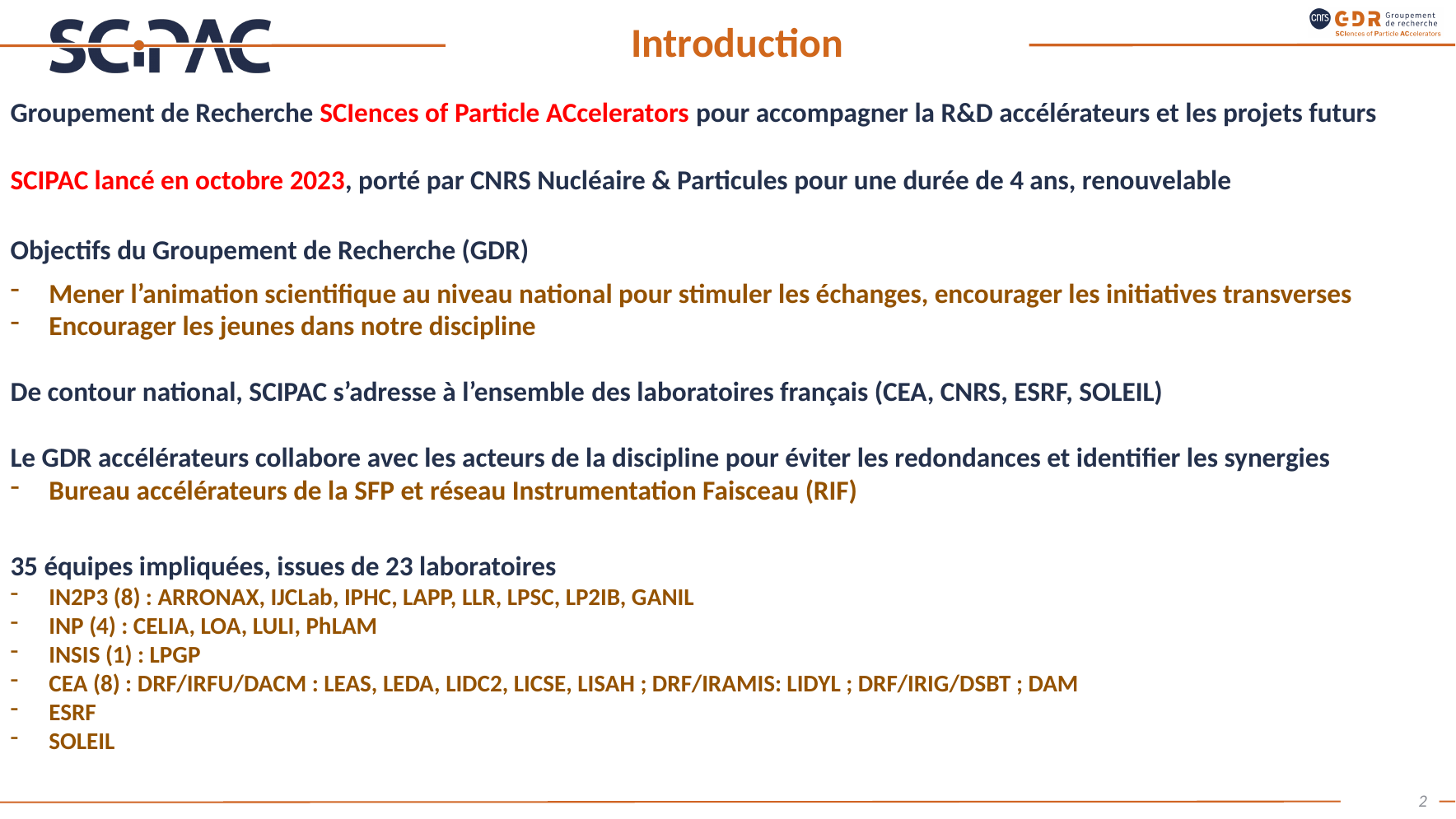

# Introduction
Groupement de Recherche SCIences of Particle ACcelerators pour accompagner la R&D accélérateurs et les projets futurs

SCIPAC lancé en octobre 2023, porté par CNRS Nucléaire & Particules pour une durée de 4 ans, renouvelable

Objectifs du Groupement de Recherche (GDR)
Mener l’animation scientifique au niveau national pour stimuler les échanges, encourager les initiatives transverses
Encourager les jeunes dans notre discipline

De contour national, SCIPAC s’adresse à l’ensemble des laboratoires français (CEA, CNRS, ESRF, SOLEIL)

Le GDR accélérateurs collabore avec les acteurs de la discipline pour éviter les redondances et identifier les synergies
Bureau accélérateurs de la SFP et réseau Instrumentation Faisceau (RIF)

35 équipes impliquées, issues de 23 laboratoires
IN2P3 (8) : ARRONAX, IJCLab, IPHC, LAPP, LLR, LPSC, LP2IB, GANIL
INP (4) : CELIA, LOA, LULI, PhLAM
INSIS (1) : LPGP
CEA (8) : DRF/IRFU/DACM : LEAS, LEDA, LIDC2, LICSE, LISAH ; DRF/IRAMIS: LIDYL ; DRF/IRIG/DSBT ; DAM
ESRF
SOLEIL
2